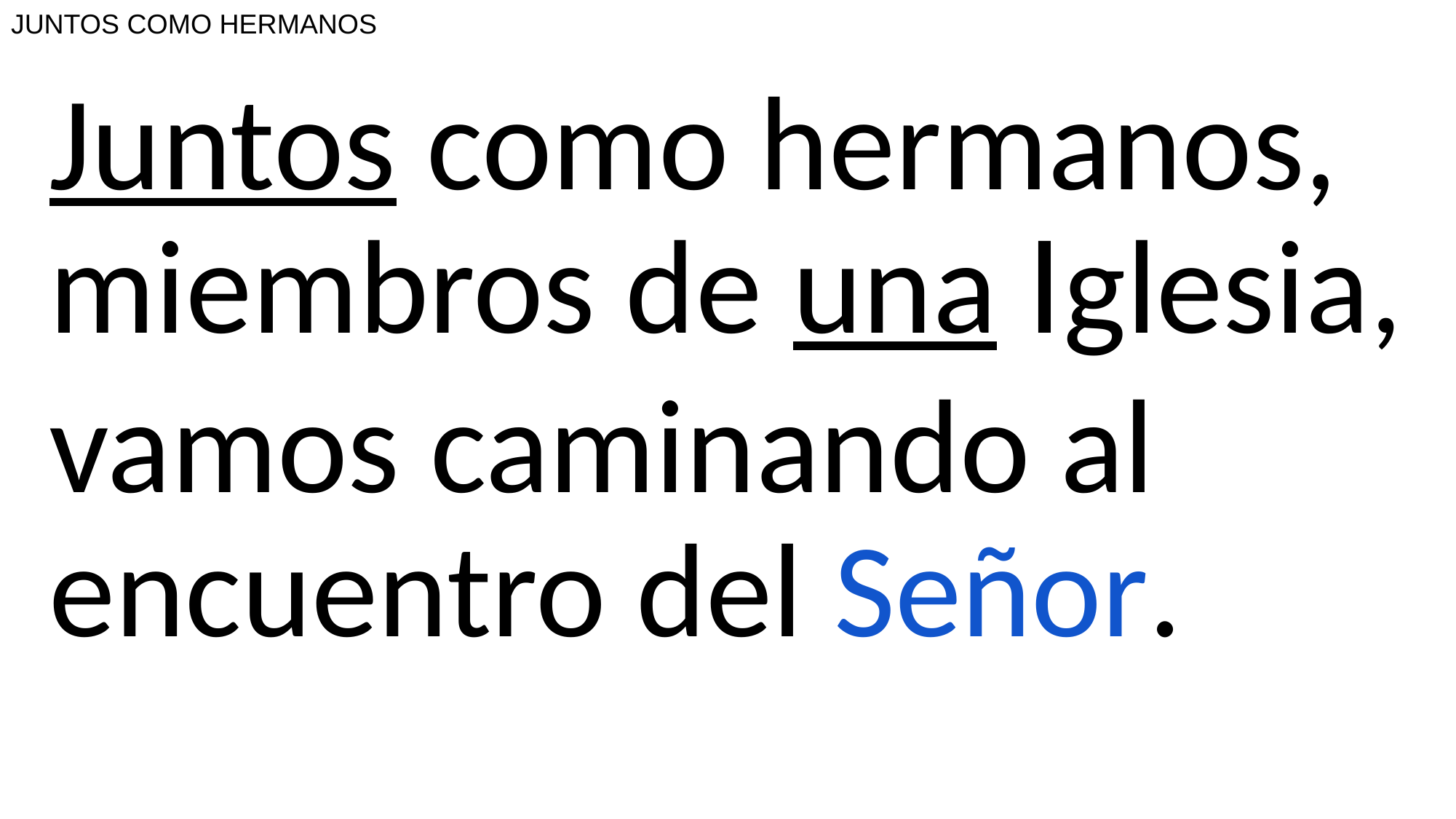

# JUNTOS COMO HERMANOS
Juntos como hermanos, miembros de una Iglesia,
vamos caminando al encuentro del Señor.